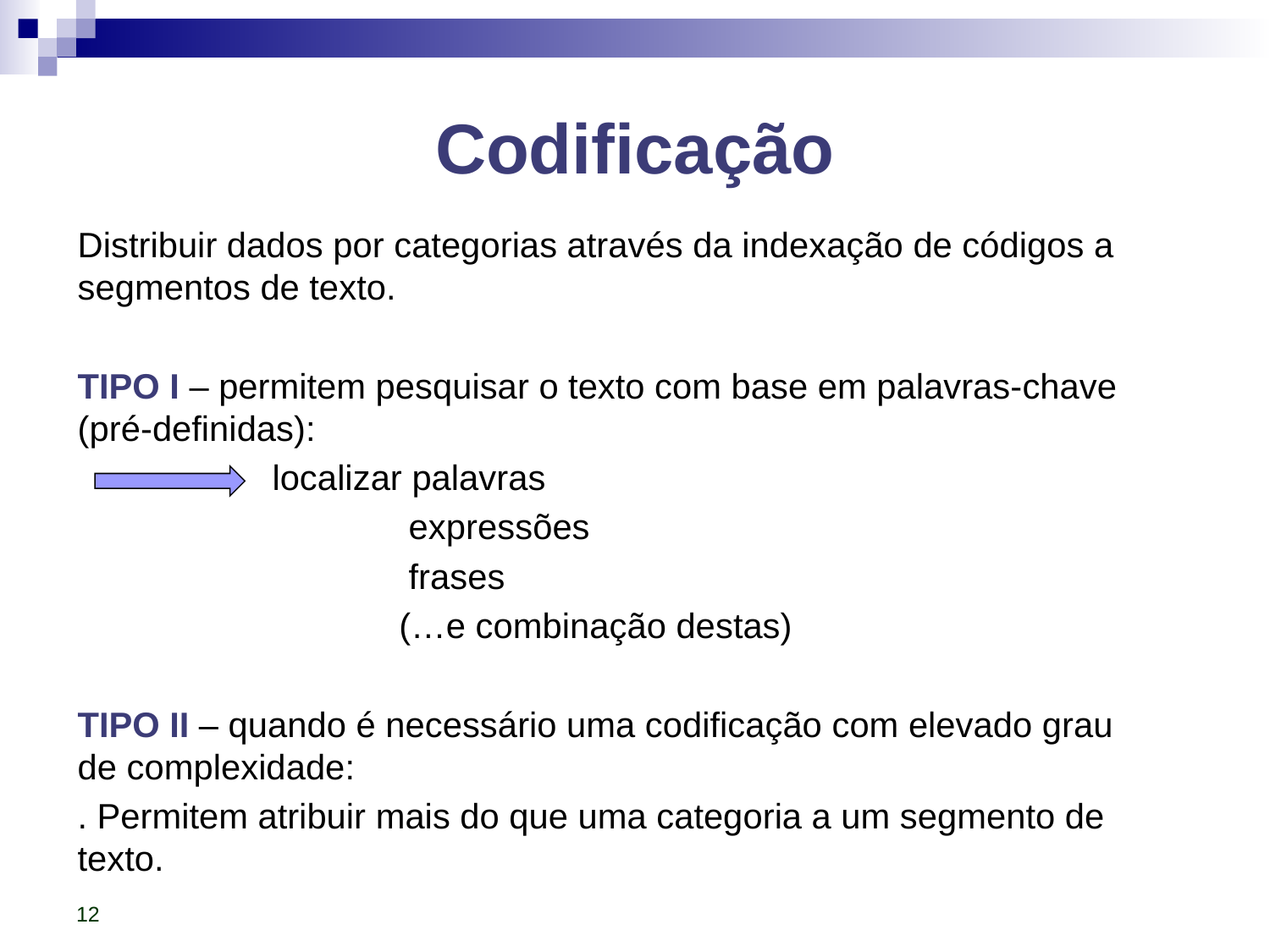

# Codificação
Distribuir dados por categorias através da indexação de códigos a segmentos de texto.

TIPO I – permitem pesquisar o texto com base em palavras-chave (pré-definidas):
                    localizar palavras
                                  expressões
                                  frases
                                 (…e combinação destas)

TIPO II – quando é necessário uma codificação com elevado grau de complexidade:
. Permitem atribuir mais do que uma categoria a um segmento de texto.

12